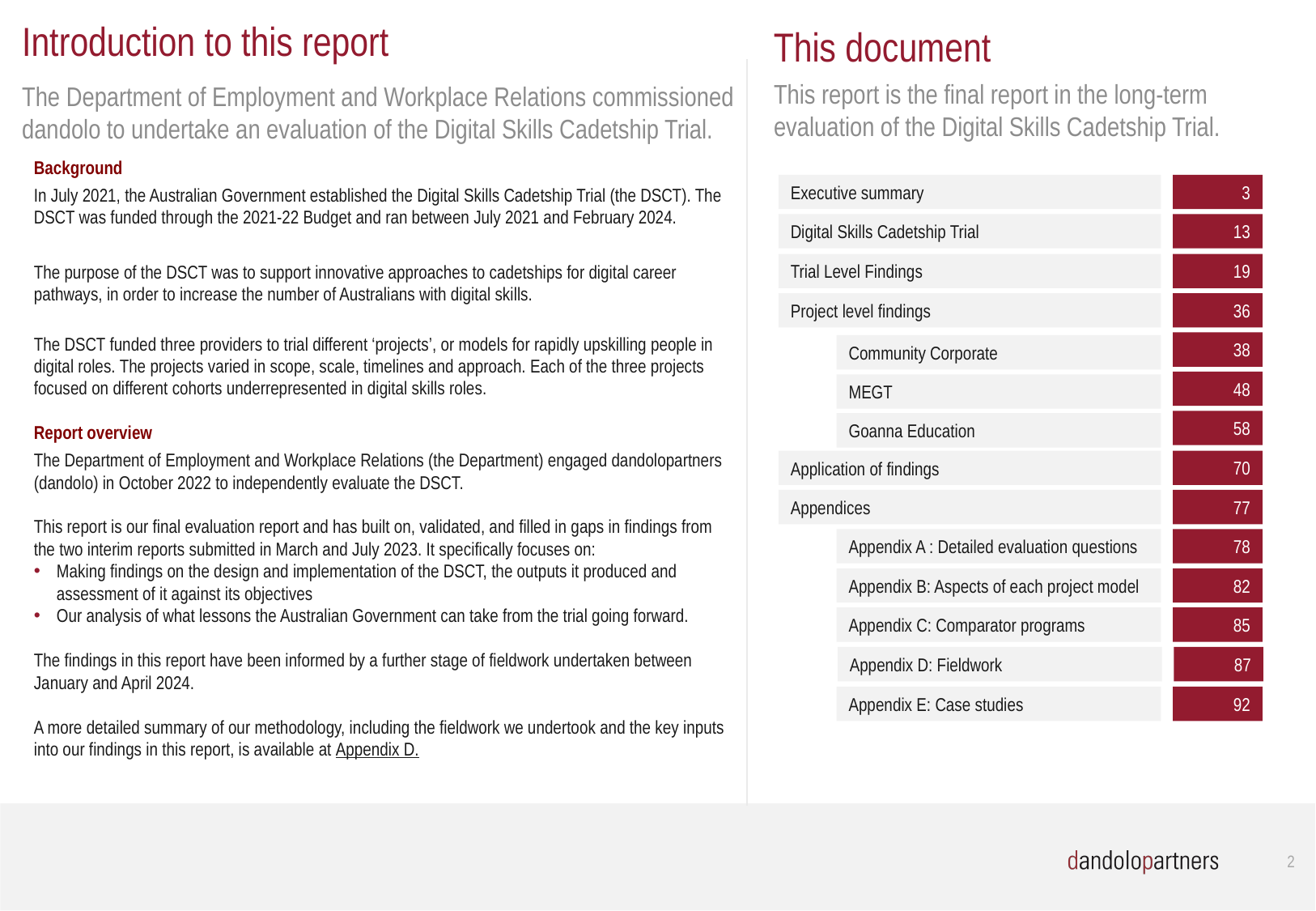

# Introduction to this report
This document
This report is the final report in the long-term evaluation of the Digital Skills Cadetship Trial.
The Department of Employment and Workplace Relations commissioned dandolo to undertake an evaluation of the Digital Skills Cadetship Trial.
Background
In July 2021, the Australian Government established the Digital Skills Cadetship Trial (the DSCT). The DSCT was funded through the 2021-22 Budget and ran between July 2021 and February 2024.

The purpose of the DSCT was to support innovative approaches to cadetships for digital career pathways, in order to increase the number of Australians with digital skills.

The DSCT funded three providers to trial different ‘projects’, or models for rapidly upskilling people in digital roles. The projects varied in scope, scale, timelines and approach. Each of the three projects focused on different cohorts underrepresented in digital skills roles.

Report overview
The Department of Employment and Workplace Relations (the Department) engaged dandolopartners (dandolo) in October 2022 to independently evaluate the DSCT.

This report is our final evaluation report and has built on, validated, and filled in gaps in findings from the two interim reports submitted in March and July 2023. It specifically focuses on:
Making findings on the design and implementation of the DSCT, the outputs it produced and assessment of it against its objectives
Our analysis of what lessons the Australian Government can take from the trial going forward.

The findings in this report have been informed by a further stage of fieldwork undertaken between January and April 2024.

A more detailed summary of our methodology, including the fieldwork we undertook and the key inputs into our findings in this report, is available at Appendix D.
3
Executive summary
13
Digital Skills Cadetship Trial
Trial Level Findings
19
36
Project level findings
38
Community Corporate
48
MEGT
58
Goanna Education
70
Application of findings
77
Appendices
Appendix A : Detailed evaluation questions
78
Appendix B: Aspects of each project model
82
Appendix C: Comparator programs
85
Appendix D: Fieldwork
87
Appendix E: Case studies
92
2